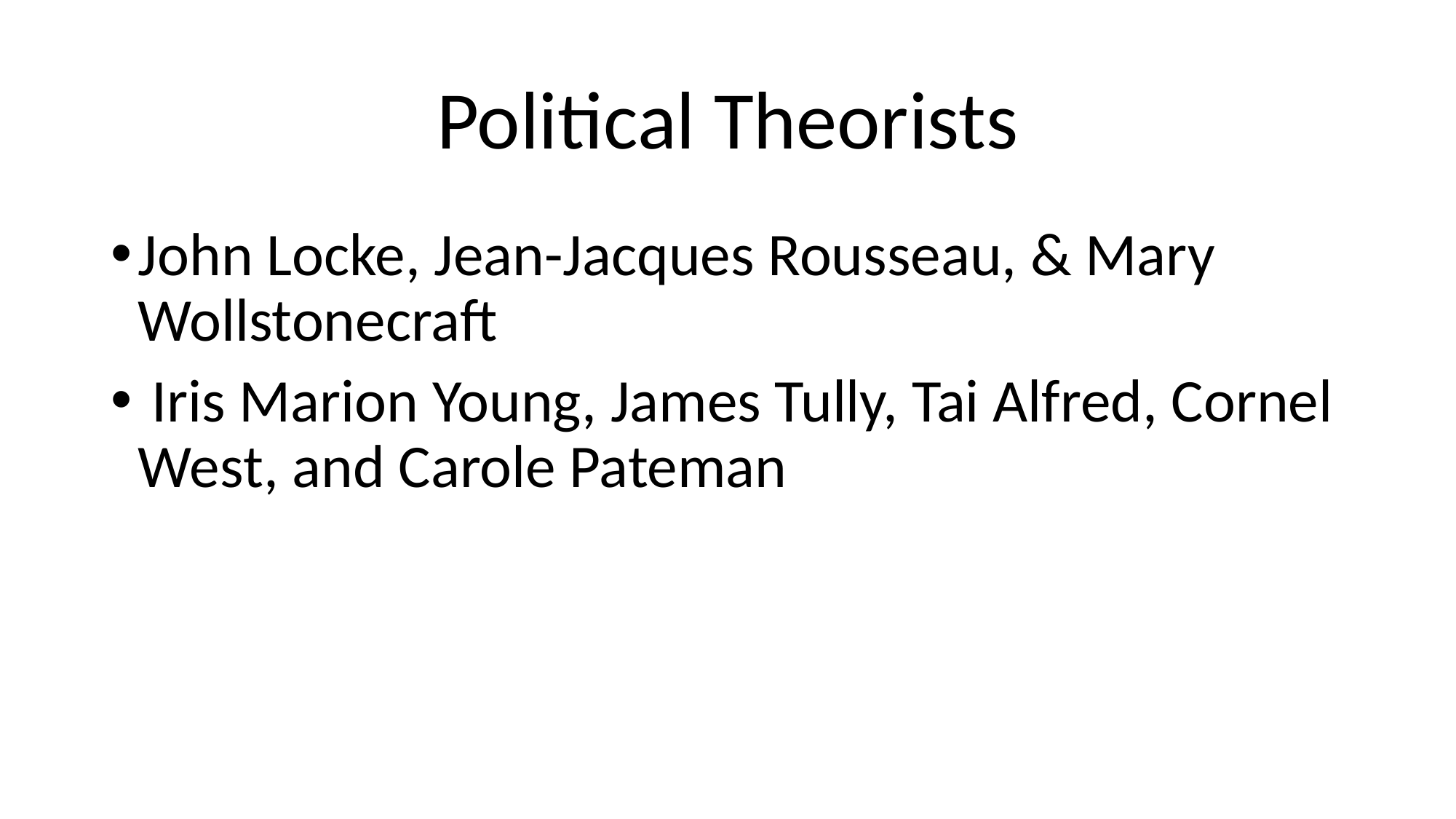

# Political Theorists
John Locke, Jean-Jacques Rousseau, & Mary Wollstonecraft
 Iris Marion Young, James Tully, Tai Alfred, Cornel West, and Carole Pateman